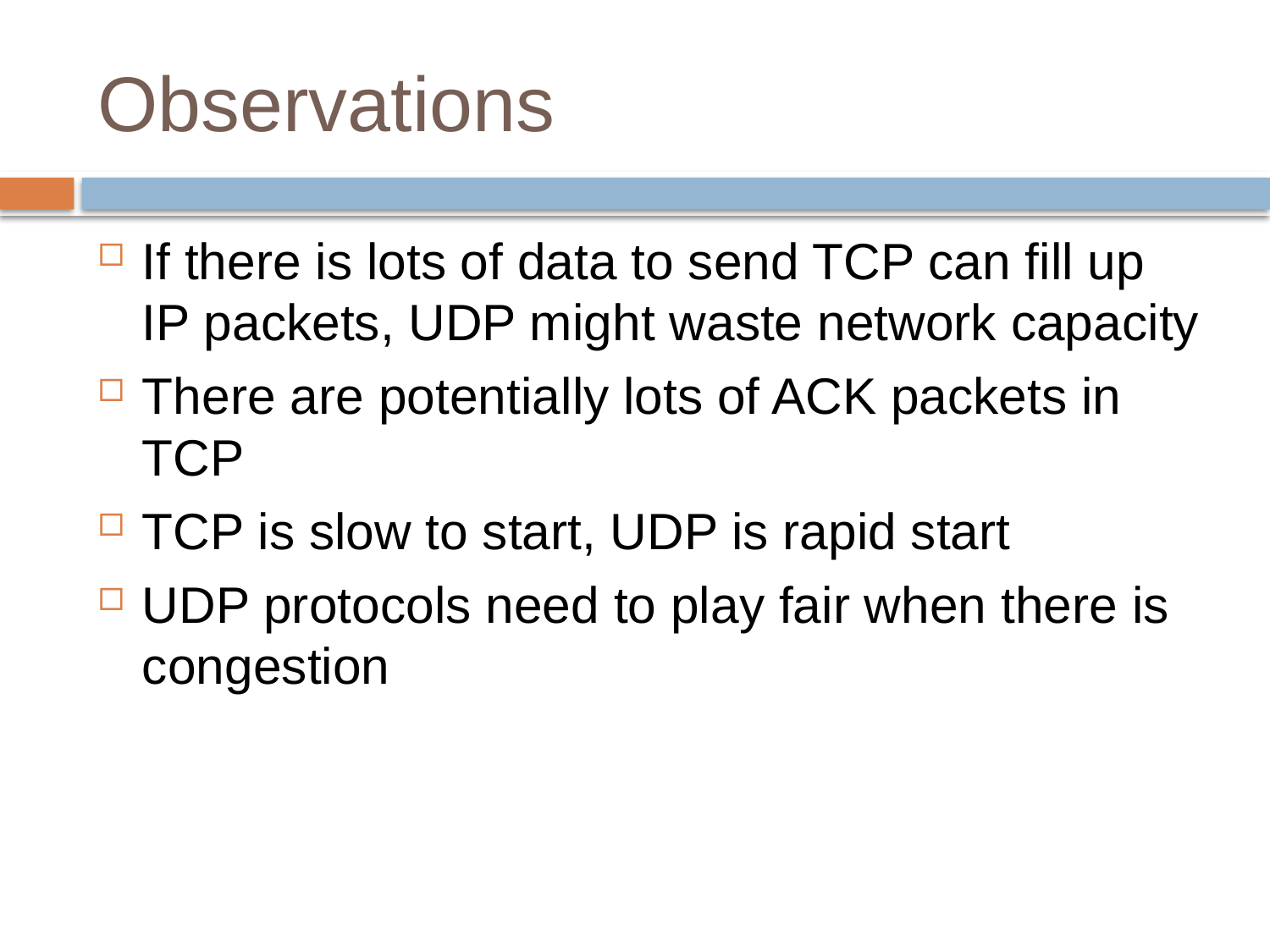

# Observations
If there is lots of data to send TCP can fill up IP packets, UDP might waste network capacity
There are potentially lots of ACK packets in TCP
TCP is slow to start, UDP is rapid start
UDP protocols need to play fair when there is congestion